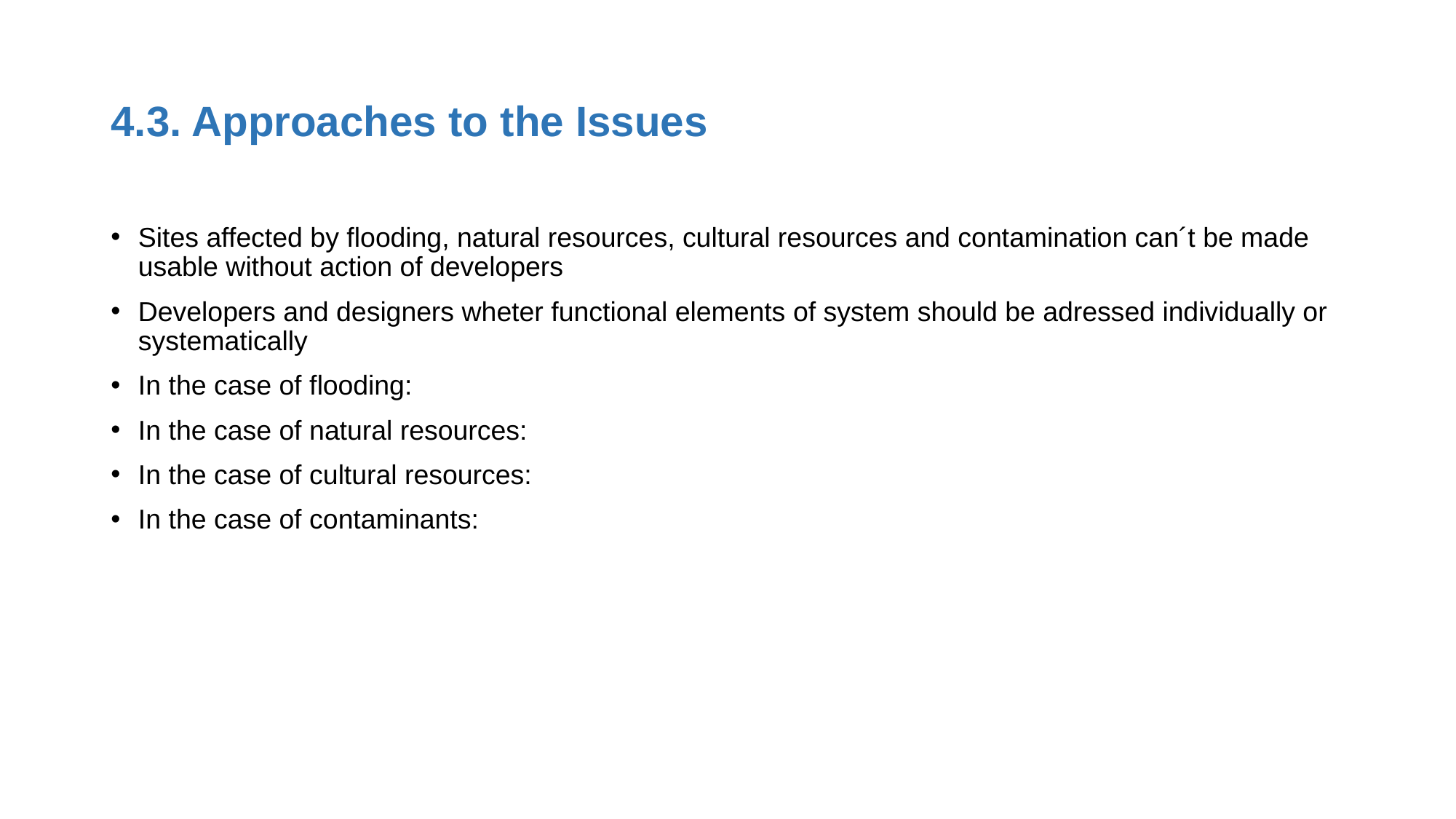

# 4.3. Approaches to the Issues
Sites affected by flooding, natural resources, cultural resources and contamination can´t be made usable without action of developers
Developers and designers wheter functional elements of system should be adressed individually or systematically
In the case of flooding:
In the case of natural resources:
In the case of cultural resources:
In the case of contaminants: